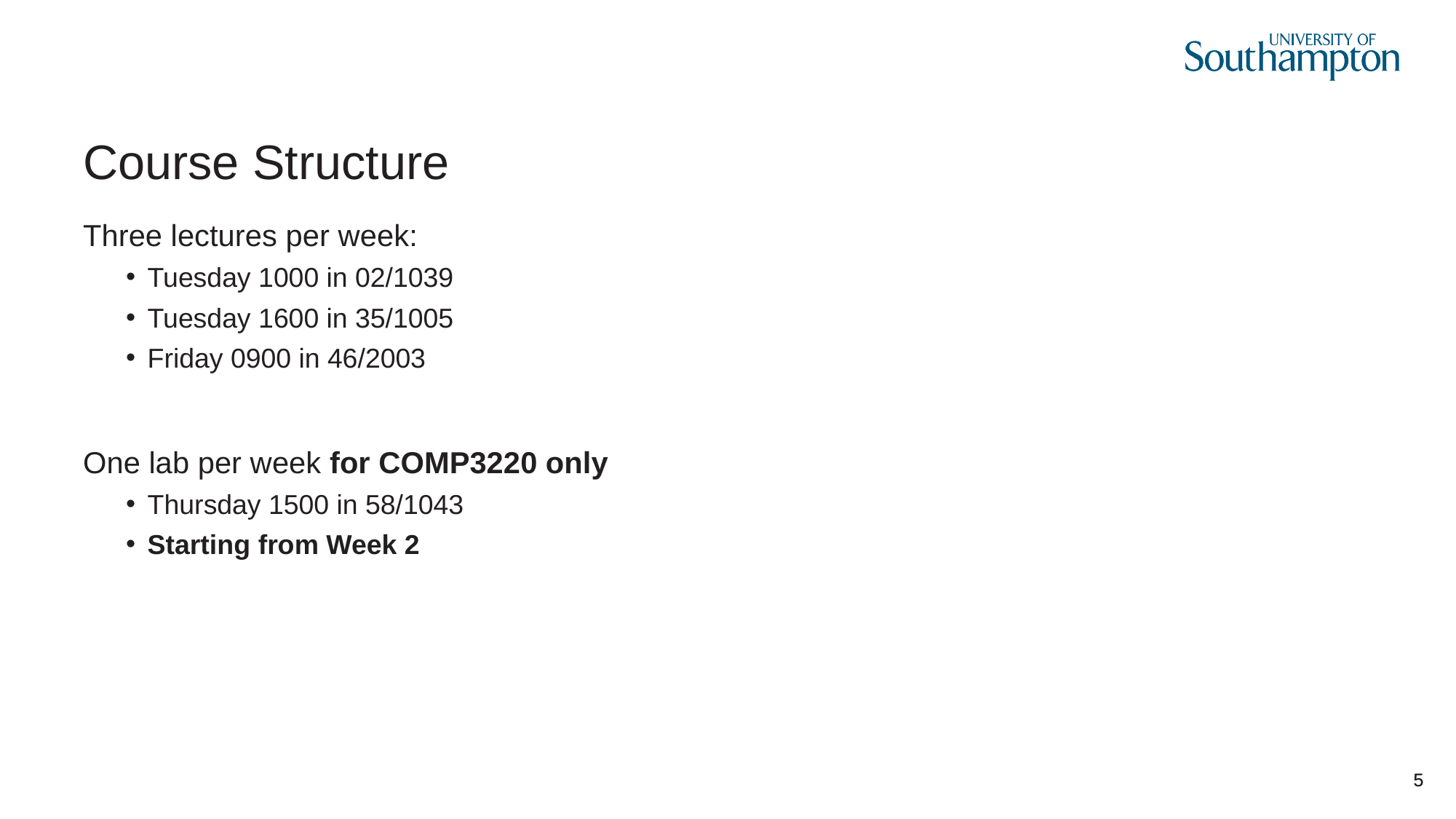

# Course Structure
Three lectures per week:
Tuesday 1000 in 02/1039
Tuesday 1600 in 35/1005
Friday 0900 in 46/2003

One lab per week for COMP3220 only
Thursday 1500 in 58/1043
Starting from Week 2

5